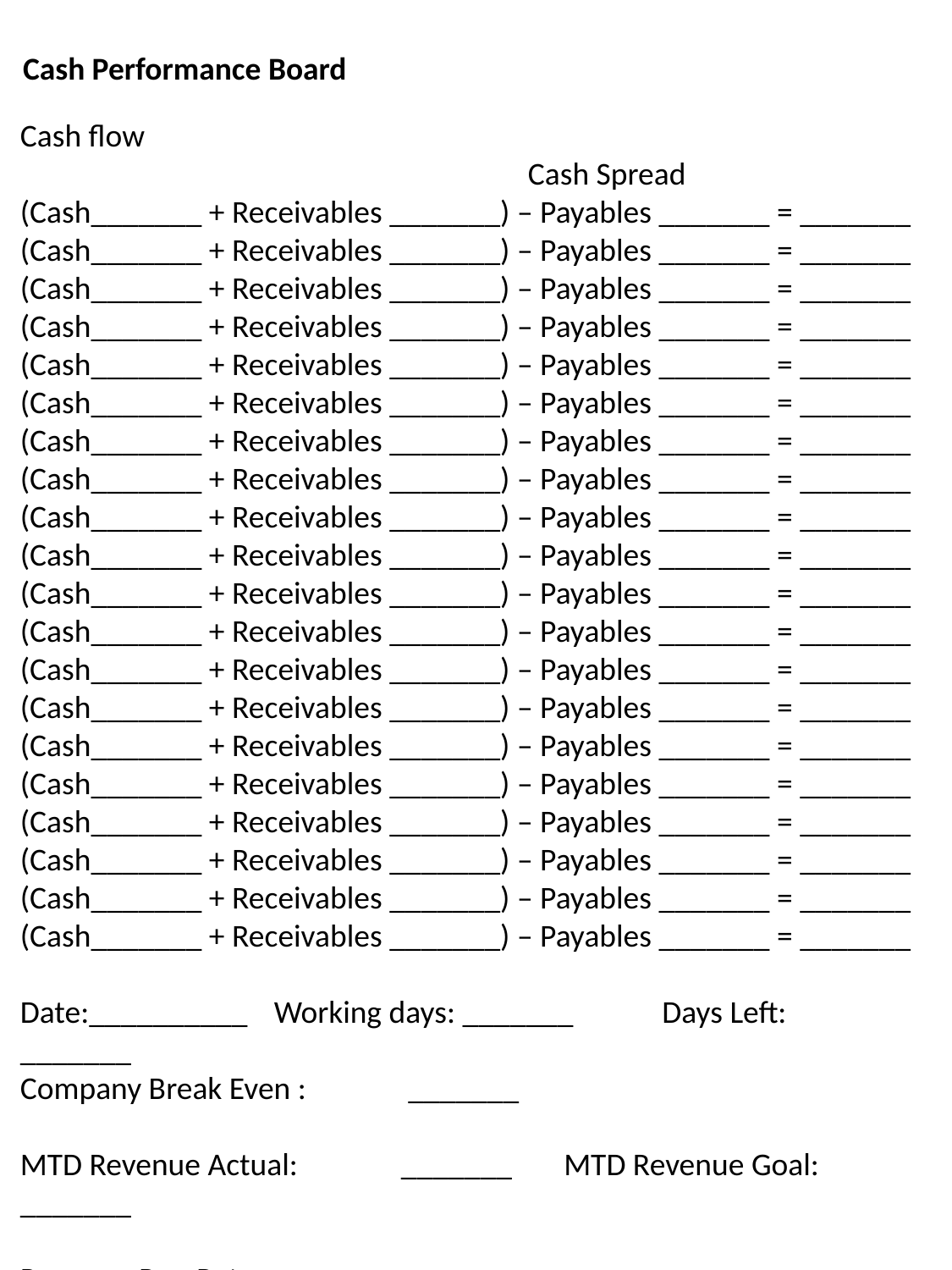

Cash Performance Board
Cash flow											Cash Spread
(Cash_______ + Receivables _______) – Payables _______ = _______
(Cash_______ + Receivables _______) – Payables _______ = _______
(Cash_______ + Receivables _______) – Payables _______ = _______
(Cash_______ + Receivables _______) – Payables _______ = _______
(Cash_______ + Receivables _______) – Payables _______ = _______
(Cash_______ + Receivables _______) – Payables _______ = _______
(Cash_______ + Receivables _______) – Payables _______ = _______
(Cash_______ + Receivables _______) – Payables _______ = _______
(Cash_______ + Receivables _______) – Payables _______ = _______
(Cash_______ + Receivables _______) – Payables _______ = _______
(Cash_______ + Receivables _______) – Payables _______ = _______
(Cash_______ + Receivables _______) – Payables _______ = _______
(Cash_______ + Receivables _______) – Payables _______ = _______
(Cash_______ + Receivables _______) – Payables _______ = _______
(Cash_______ + Receivables _______) – Payables _______ = _______
(Cash_______ + Receivables _______) – Payables _______ = _______
(Cash_______ + Receivables _______) – Payables _______ = _______
(Cash_______ + Receivables _______) – Payables _______ = _______
(Cash_______ + Receivables _______) – Payables _______ = _______
(Cash_______ + Receivables _______) – Payables _______ = _______

Date:__________	Working days: _______	 Days Left:	_______
Company Break Even :	 _______

MTD Revenue Actual:	_______	     MTD Revenue Goal:	 _______

Revenue Run Rate:		_______